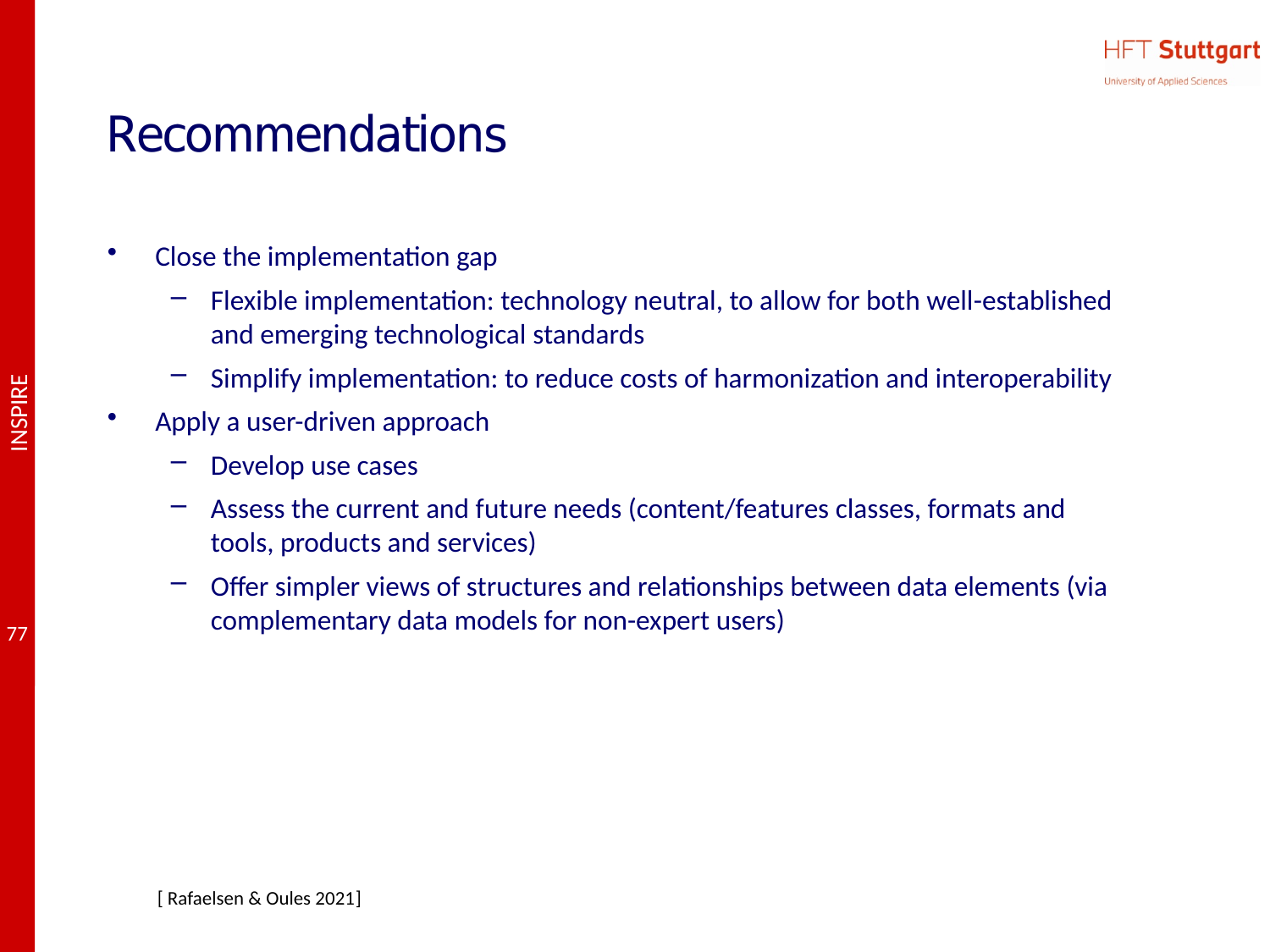

# Recommendations
Close the implementation gap
Flexible implementation: technology neutral, to allow for both well-established and emerging technological standards
Simplify implementation: to reduce costs of harmonization and interoperability
Apply a user-driven approach
Develop use cases
Assess the current and future needs (content/features classes, formats and tools, products and services)
Offer simpler views of structures and relationships between data elements (via complementary data models for non-expert users)

[ Rafaelsen & Oules 2021]